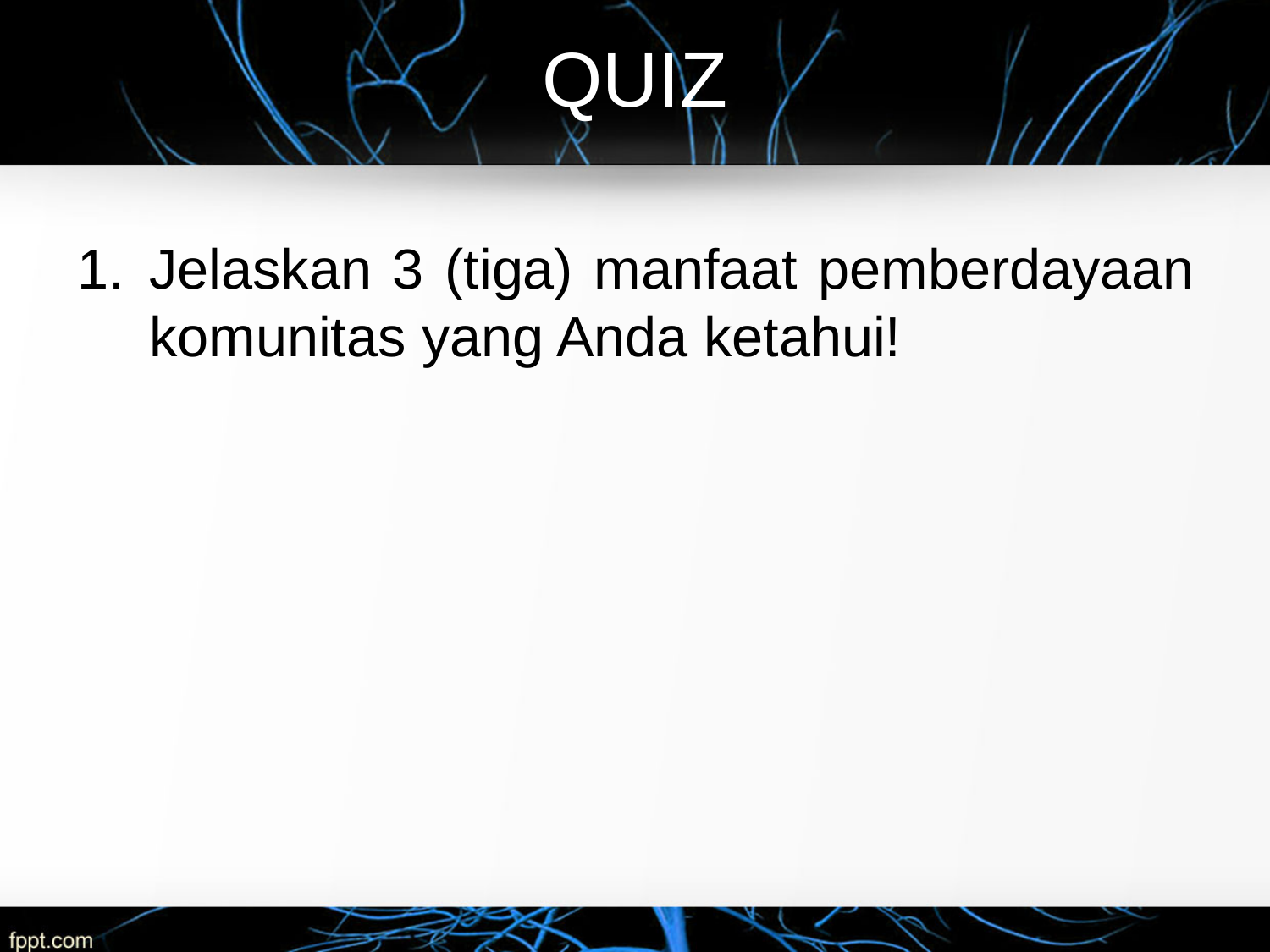

# QUIZ
Jelaskan 3 (tiga) manfaat pemberdayaan komunitas yang Anda ketahui!